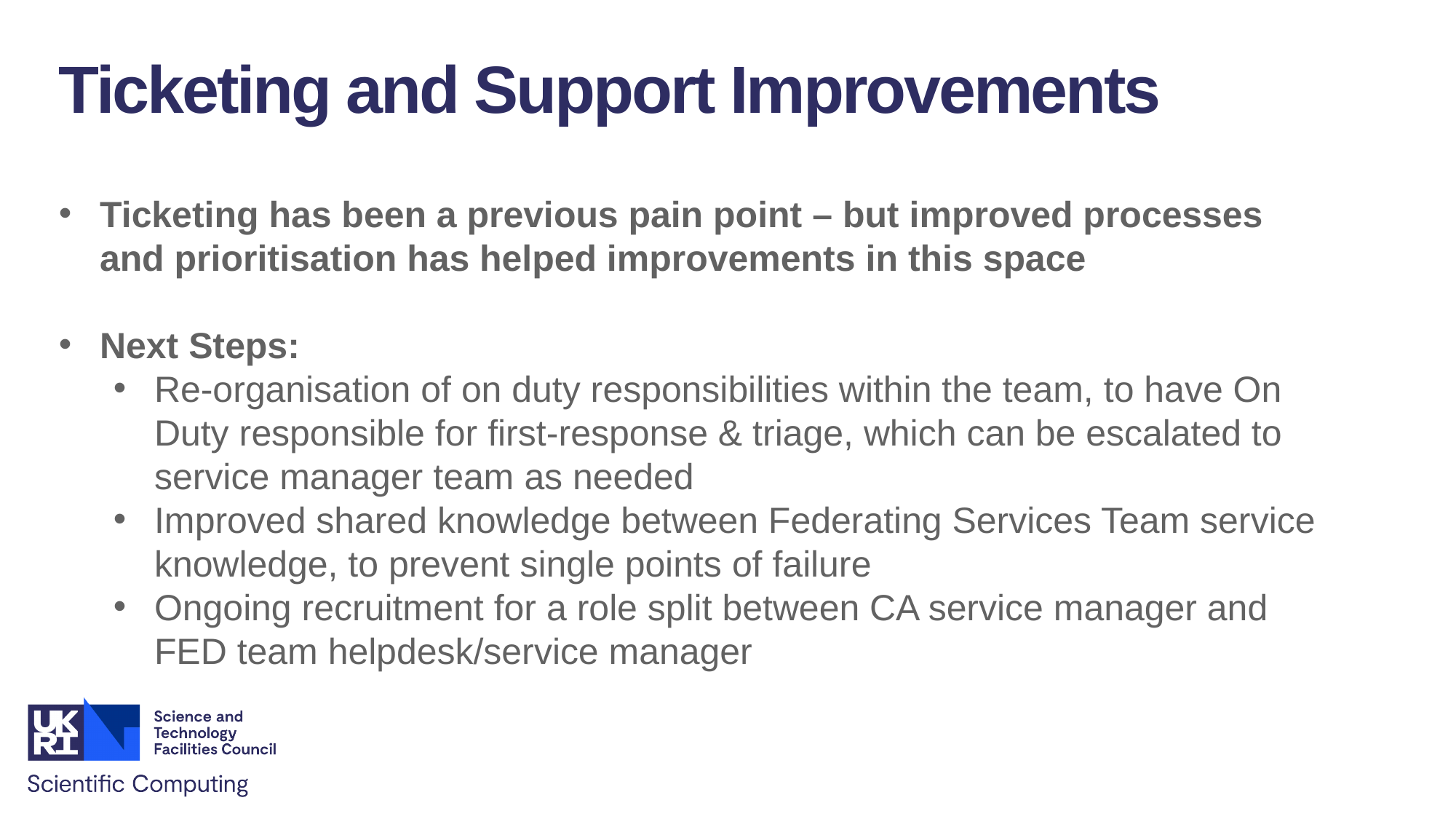

Ticketing and Support Improvements
Ticketing has been a previous pain point – but improved processes and prioritisation has helped improvements in this space

Next Steps:
Re-organisation of on duty responsibilities within the team, to have On Duty responsible for first-response & triage, which can be escalated to service manager team as needed
Improved shared knowledge between Federating Services Team service knowledge, to prevent single points of failure
Ongoing recruitment for a role split between CA service manager and FED team helpdesk/service manager